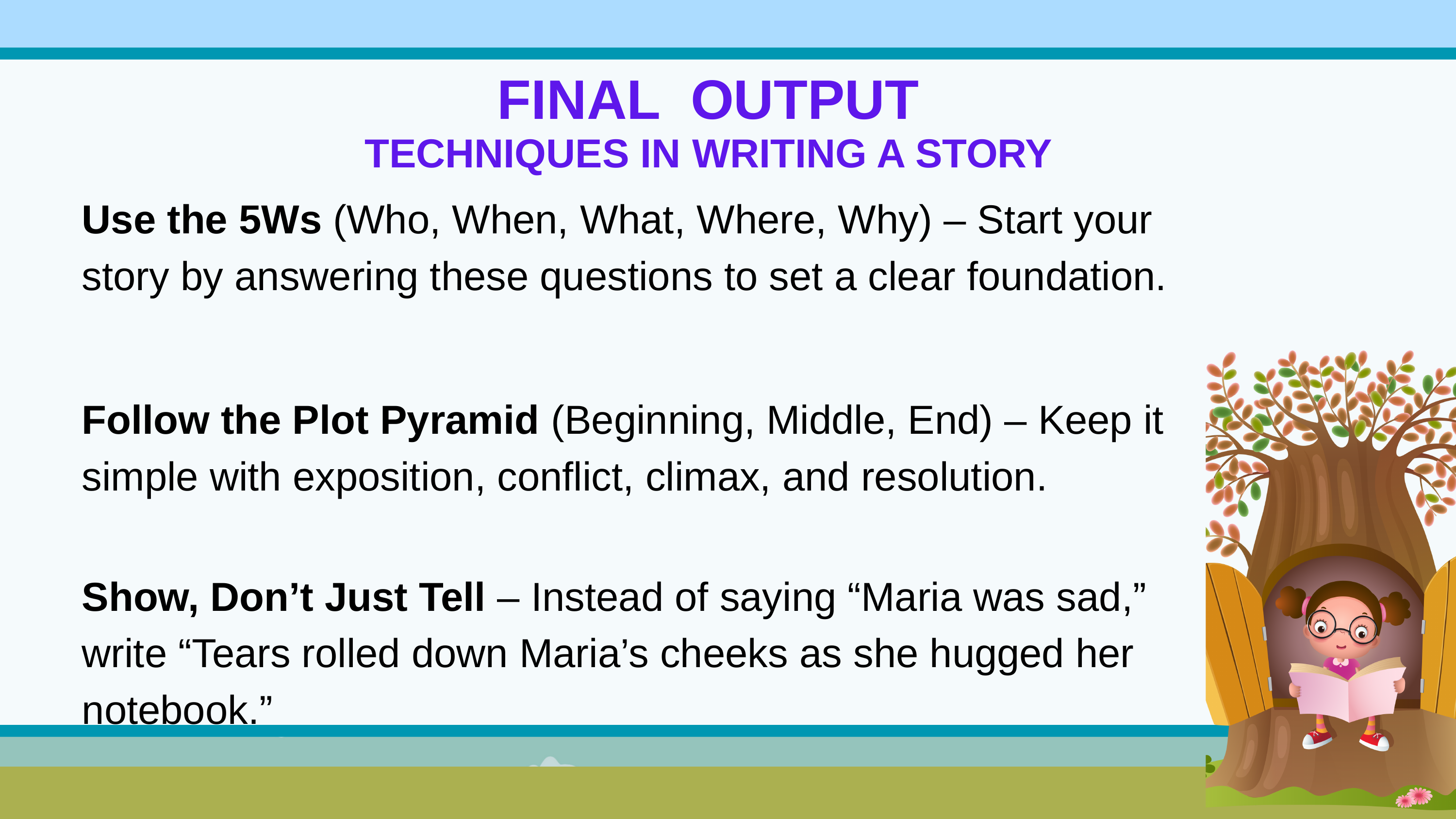

FINAL  OUTPUT
TECHNIQUES IN WRITING A STORY
Use the 5Ws (Who, When, What, Where, Why) – Start your story by answering these questions to set a clear foundation.

Follow the Plot Pyramid (Beginning, Middle, End) – Keep it simple with exposition, conflict, climax, and resolution.
Show, Don’t Just Tell – Instead of saying “Maria was sad,” write “Tears rolled down Maria’s cheeks as she hugged her notebook.”